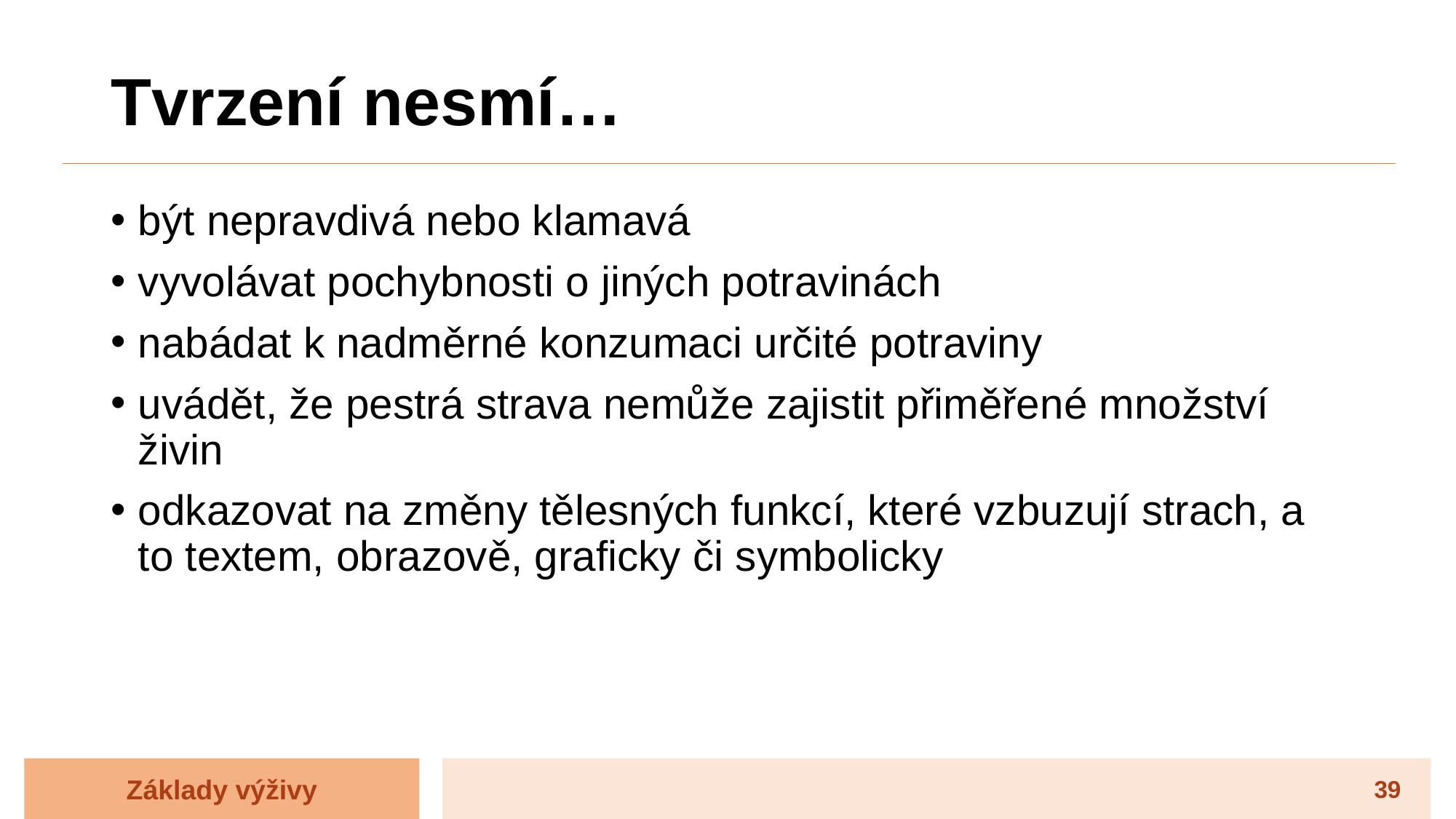

# Tvrzení nesmí…
být nepravdivá nebo klamavá
vyvolávat pochybnosti o jiných potravinách
nabádat k nadměrné konzumaci určité potraviny
uvádět, že pestrá strava nemůže zajistit přiměřené množství živin
odkazovat na změny tělesných funkcí, které vzbuzují strach, a to textem, obrazově, graficky či symbolicky
Základy výživy
39